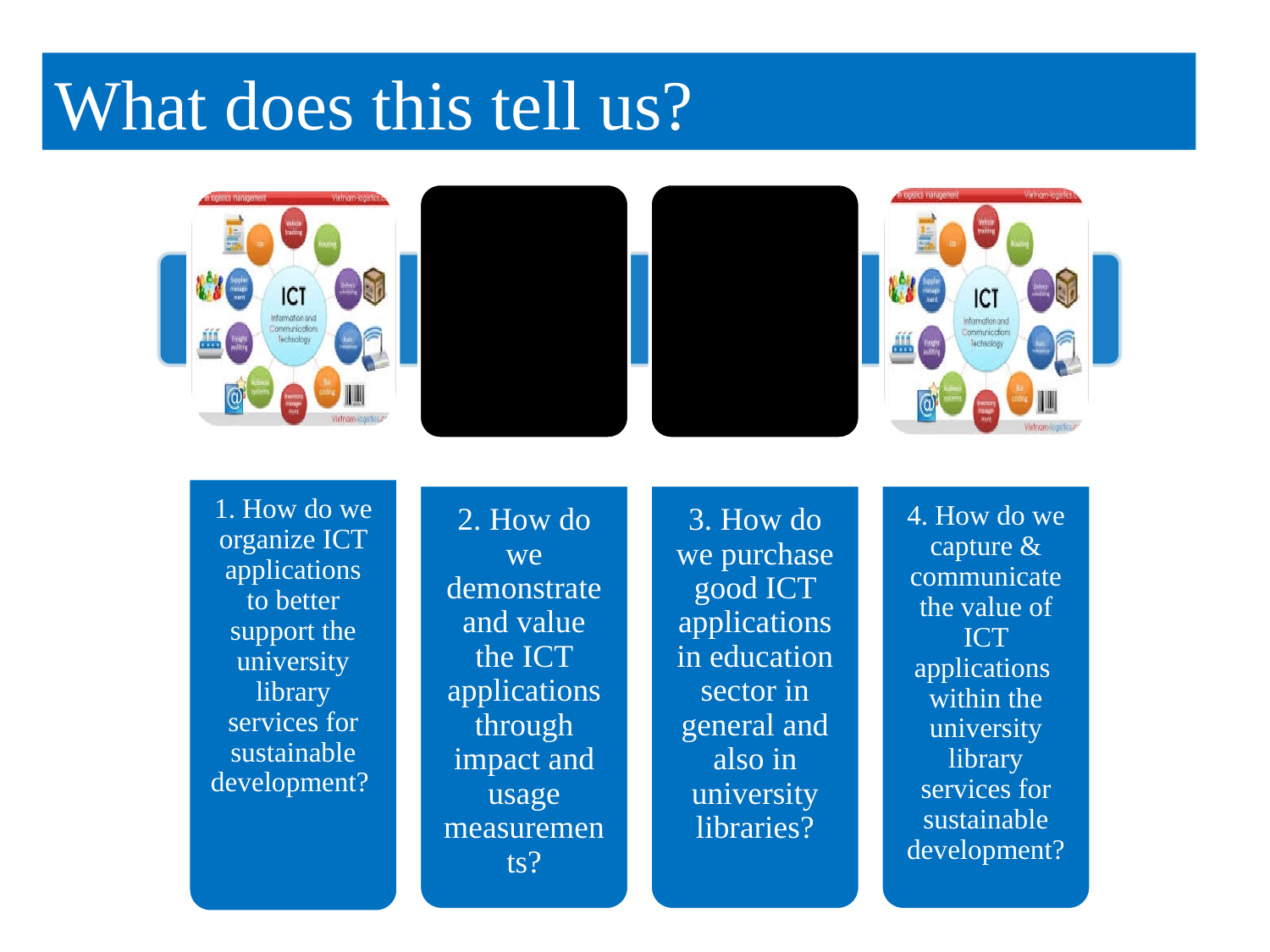

What does this tell us?
1. How do we organize ICT applications to better support the university library services for sustainable development?
2. How do we demonstrate and value the ICT applications through impact and usage measurements?
3. How do we purchase good ICT applications in education sector in general and also in university libraries?
4. How do we capture & communicate the value of ICT applications  within the university library services for sustainable development?